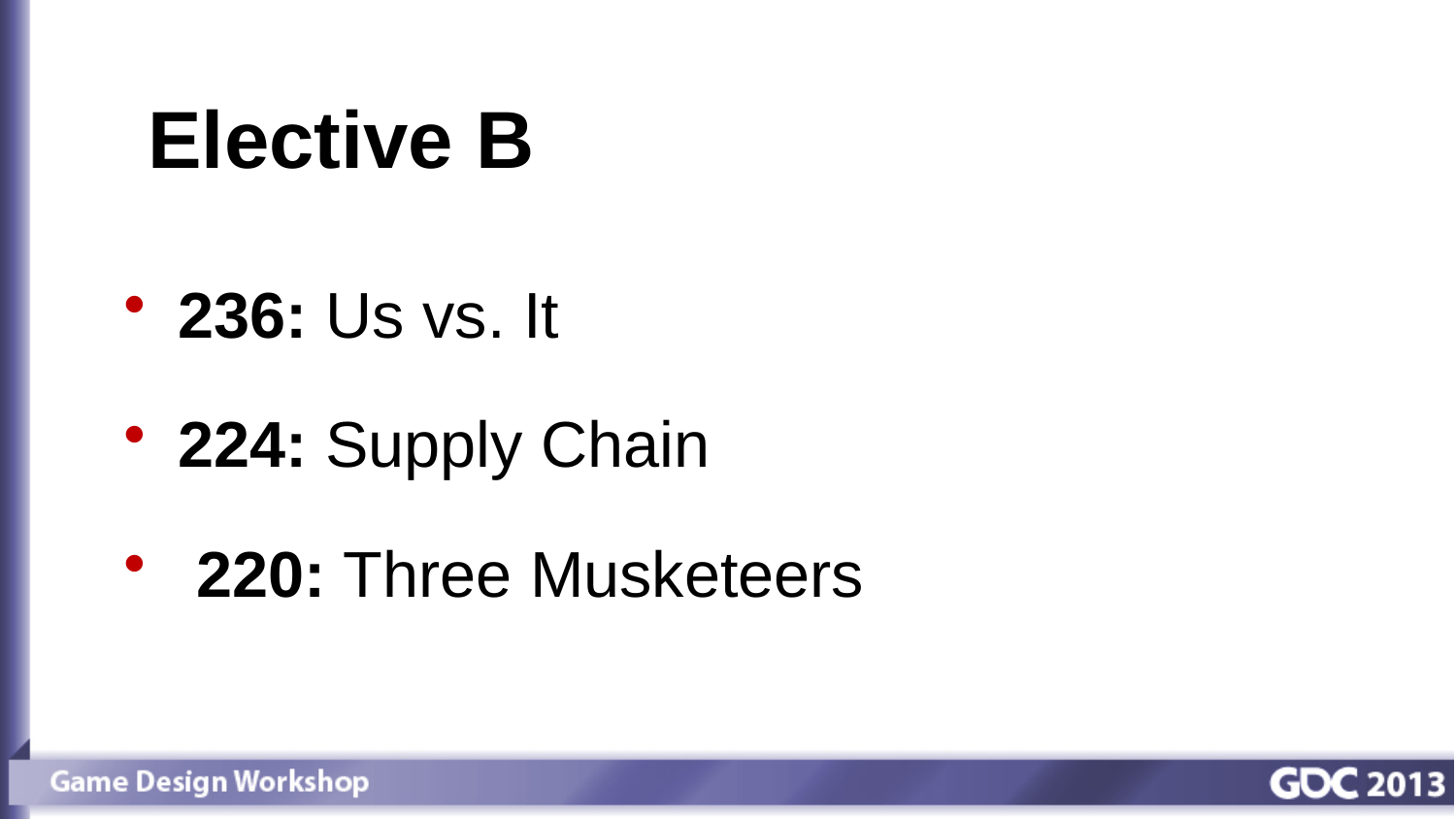

# Elective B
236: Us vs. It
224: Supply Chain
 220: Three Musketeers